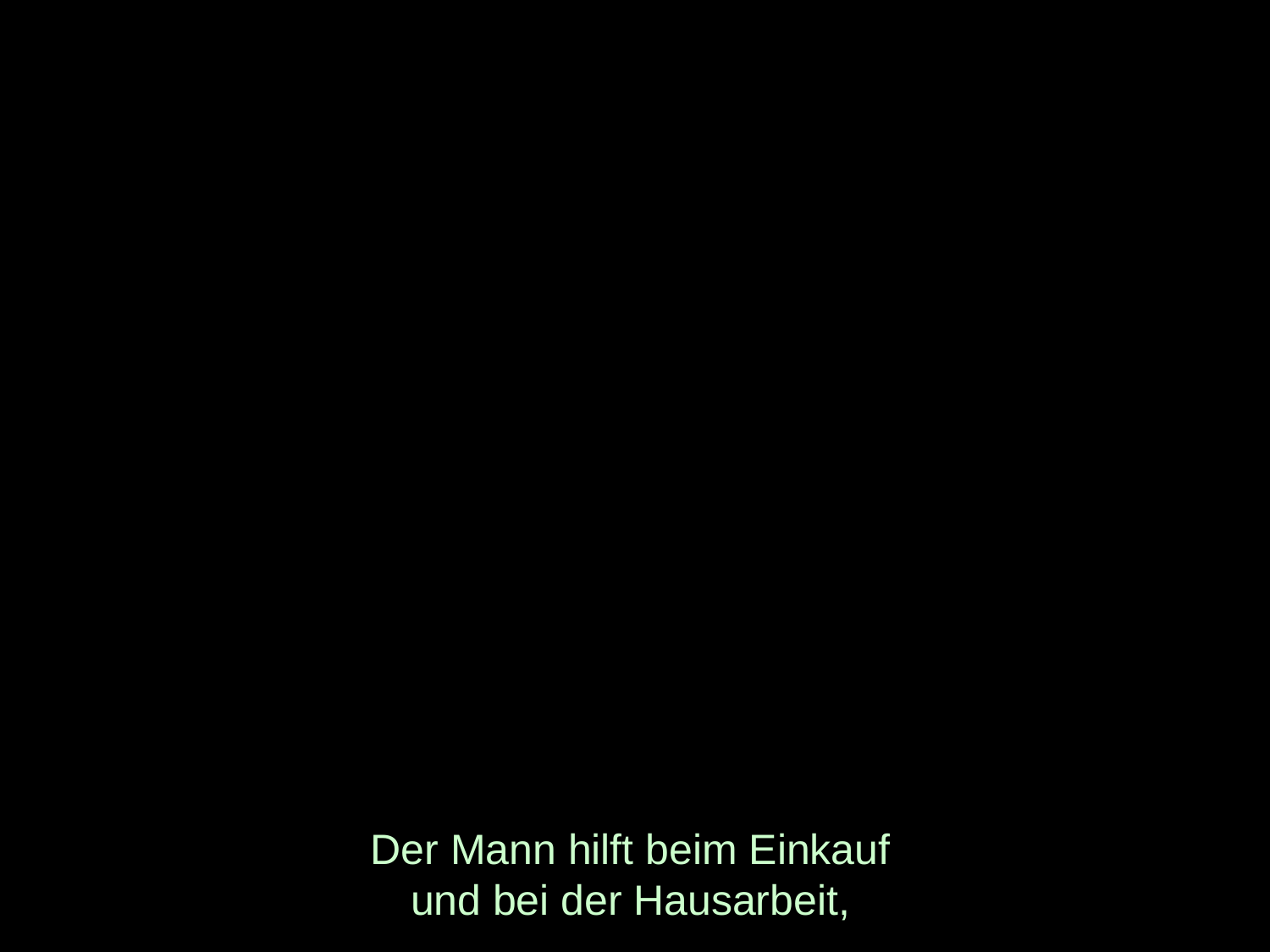

# Der Mann hilft beim Einkauf und bei der Hausarbeit,